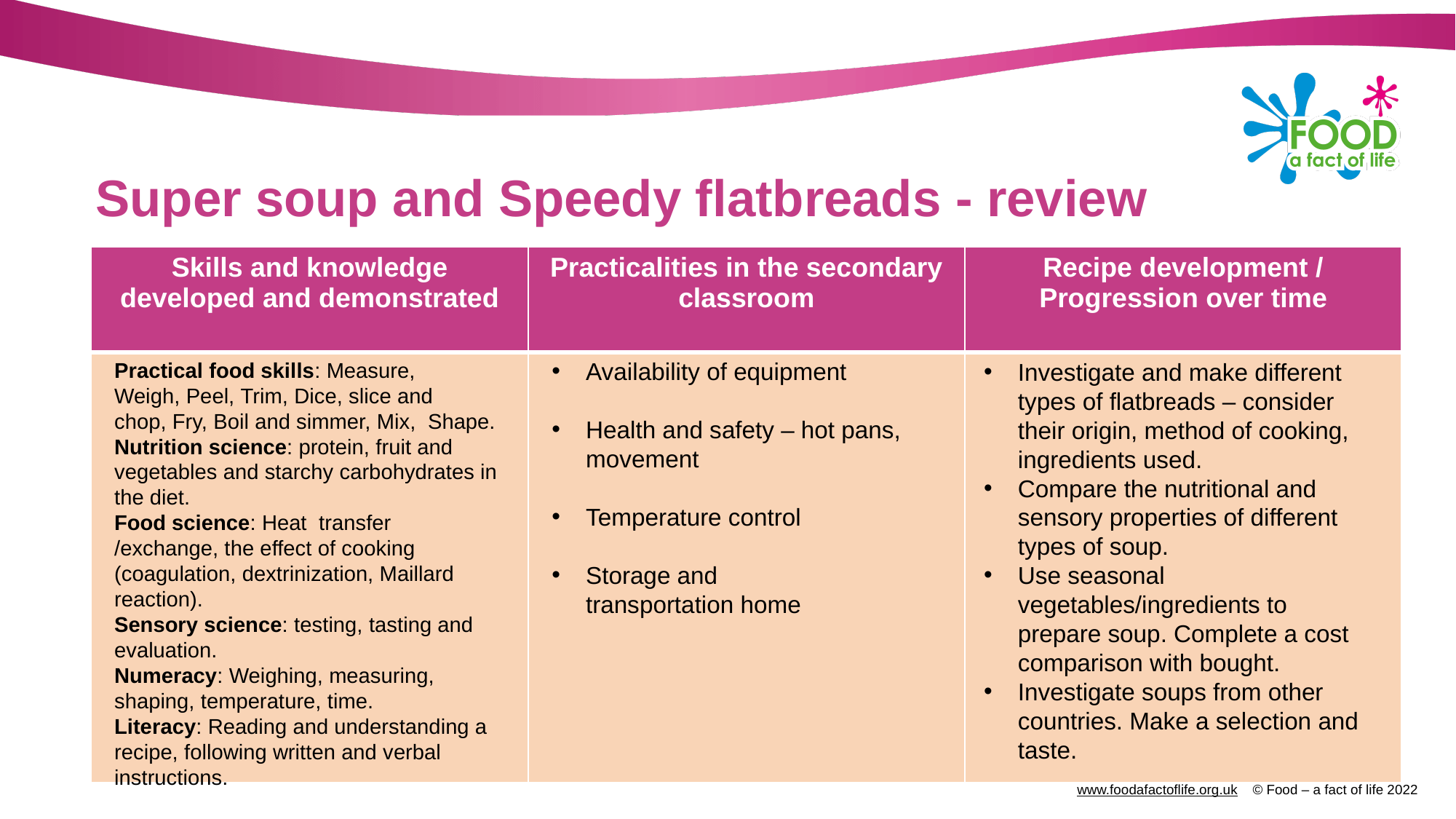

# Super soup and Speedy flatbreads - review
| Skills and knowledge developed and demonstrated | Practicalities in the secondary classroom | Recipe development / Progression over time |
| --- | --- | --- |
|  |  |  |
Availability of equipment

Health and safety – hot pans, movement

Temperature control

Storage and transportation home

Practical food skills: Measure,
Weigh, Peel, Trim, Dice, slice and chop, Fry, Boil and simmer, Mix,  Shape.
Nutrition science: protein, fruit and vegetables and starchy carbohydrates in the diet.
Food science: Heat  transfer /exchange, the effect of cooking (coagulation, dextrinization, Maillard reaction).
Sensory science: testing, tasting and evaluation.
Numeracy: Weighing, measuring, shaping, temperature, time.
Literacy: Reading and understanding a recipe, following written and verbal instructions.
Investigate and make different types of flatbreads – consider their origin, method of cooking, ingredients used.
Compare the nutritional and sensory properties of different types of soup.
Use seasonal vegetables/ingredients to prepare soup. Complete a cost comparison with bought.
Investigate soups from other countries. Make a selection and taste.